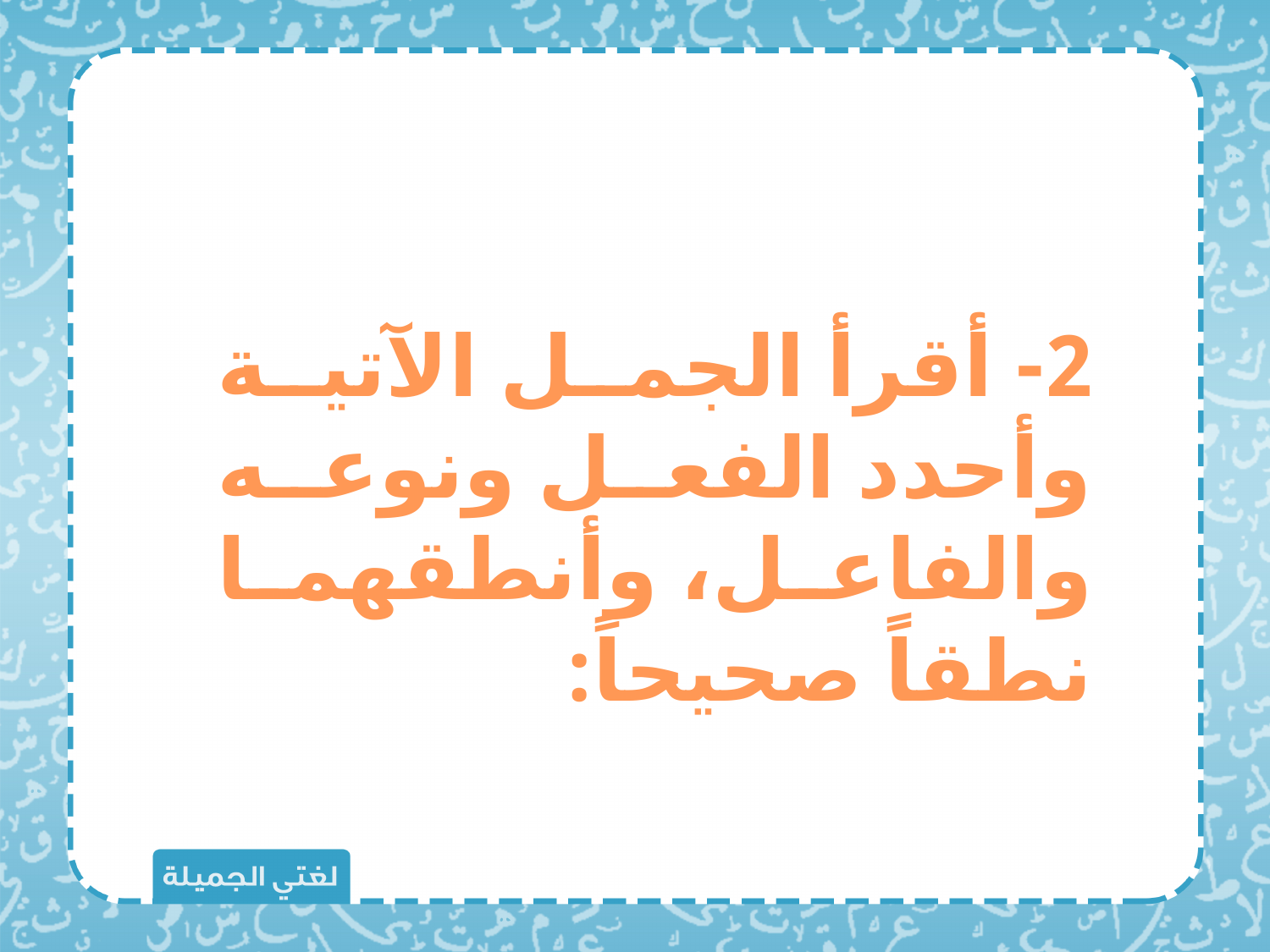

2- أقرأ الجمل الآتية وأحدد الفعل ونوعه والفاعل، وأنطقهما نطقاً صحيحاً: